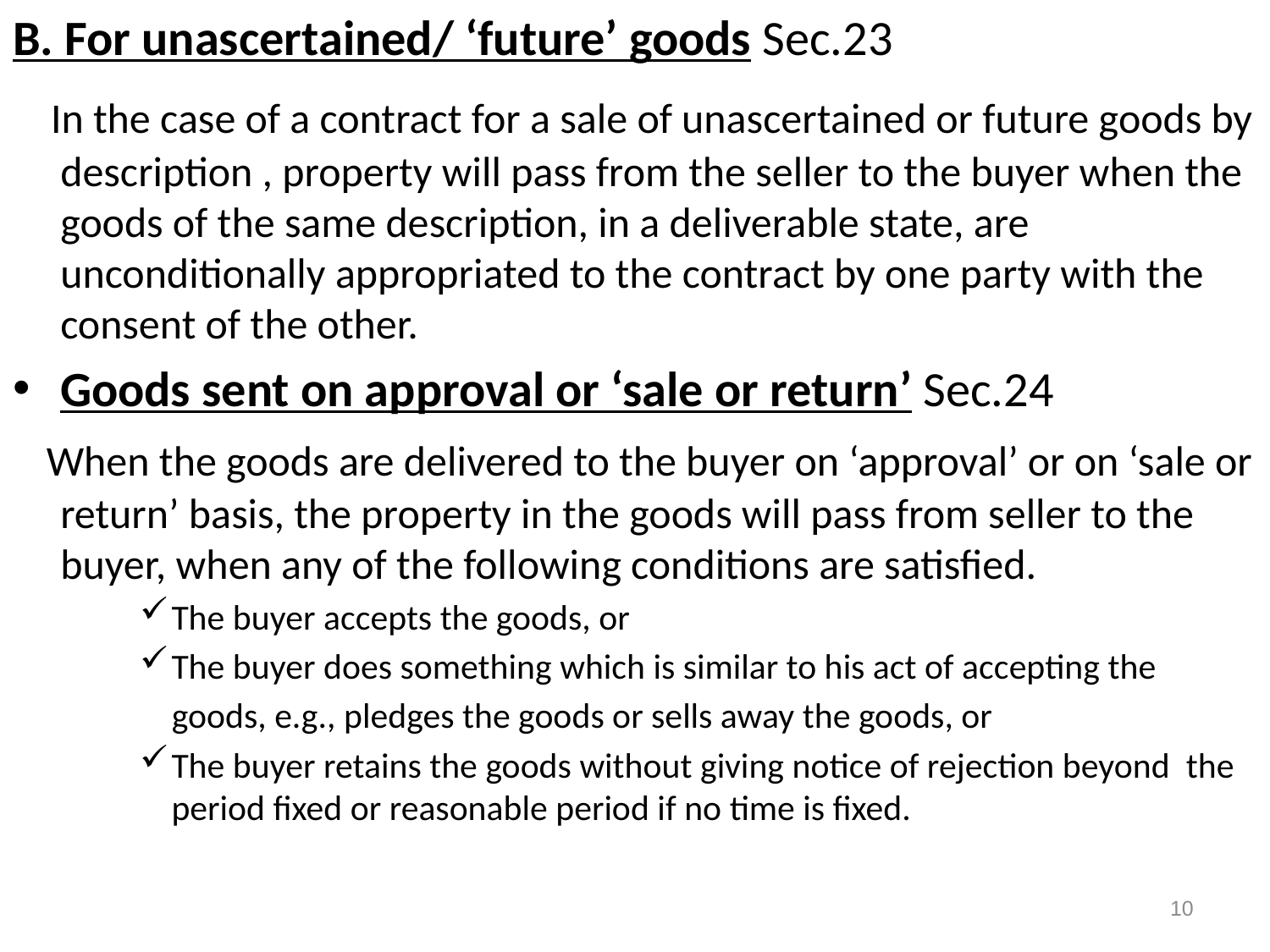

B. For unascertained/ ‘future’ goods Sec.23
   In the case of a contract for a sale of unascertained or future goods by description , property will pass from the seller to the buyer when the goods of the same description, in a deliverable state, are unconditionally appropriated to the contract by one party with the consent of the other.
Goods sent on approval or ‘sale or return’ Sec.24
   When the goods are delivered to the buyer on ‘approval’ or on ‘sale or return’ basis, the property in the goods will pass from seller to the buyer, when any of the following conditions are satisfied.
The buyer accepts the goods, or
The buyer does something which is similar to his act of accepting the
    goods, e.g., pledges the goods or sells away the goods, or
The buyer retains the goods without giving notice of rejection beyond  the period fixed or reasonable period if no time is fixed.

10